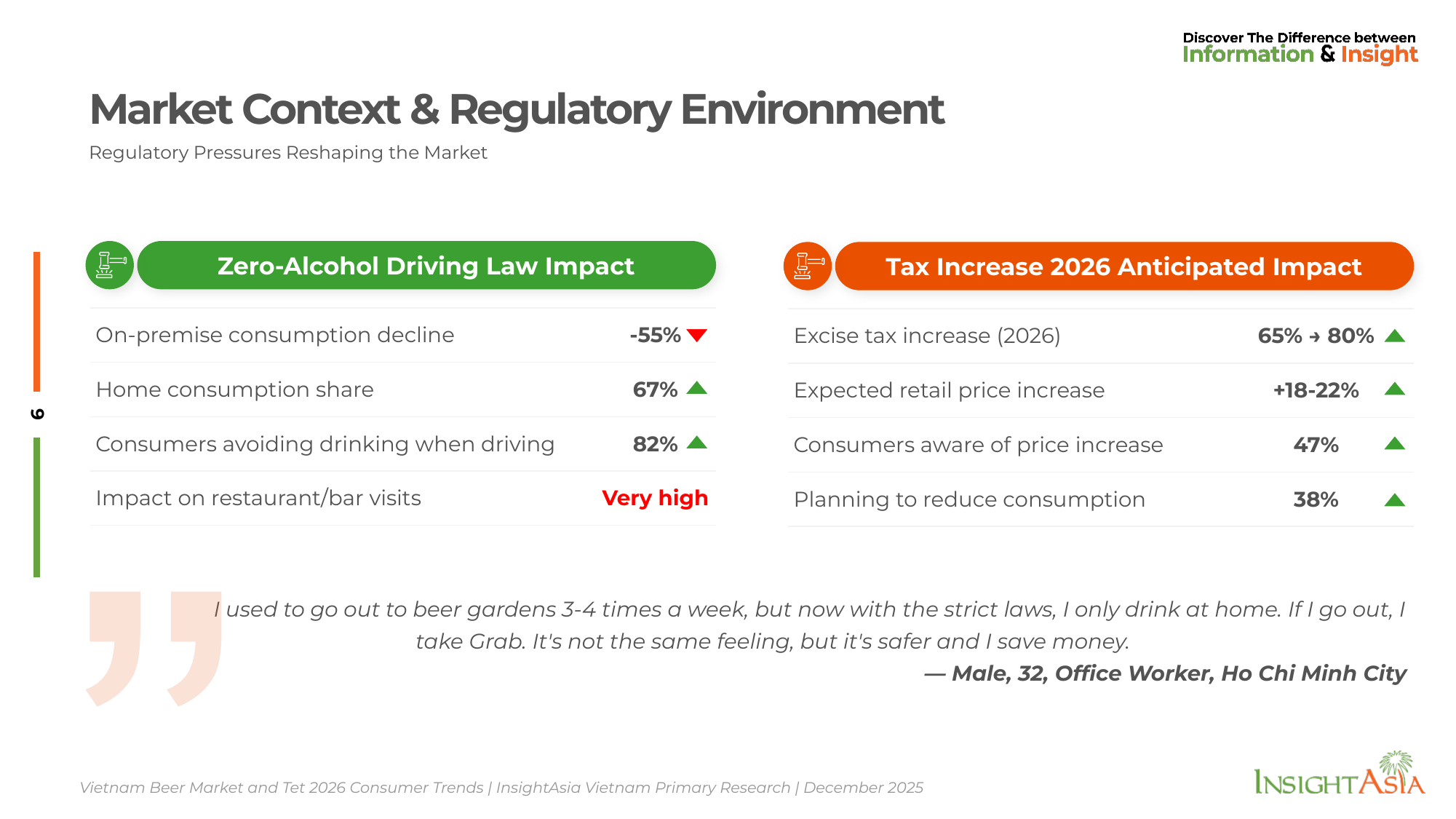

# Market Context & Regulatory Environment
Regulatory Pressures Reshaping the Market

Zero-Alcohol Driving Law Impact

Tax Increase 2026 Anticipated Impact

| On-premise consumption decline | -55% |
| --- | --- |
| Home consumption share | 67% |
| Consumers avoiding drinking when driving | 82% |
| Impact on restaurant/bar visits | Very high |
| Excise tax increase (2026) | 65% → 80% |
| --- | --- |
| Expected retail price increase | +18-22% |
| Consumers aware of price increase | 47% |
| Planning to reduce consumption | 38% |

I used to go out to beer gardens 3-4 times a week, but now with the strict laws, I only drink at home. If I go out, I take Grab. It's not the same feeling, but it's safer and I save money.
— Male, 32, Office Worker, Ho Chi Minh City

Vietnam Beer Market and Tet 2026 Consumer Trends | InsightAsia Vietnam Primary Research | December 2025